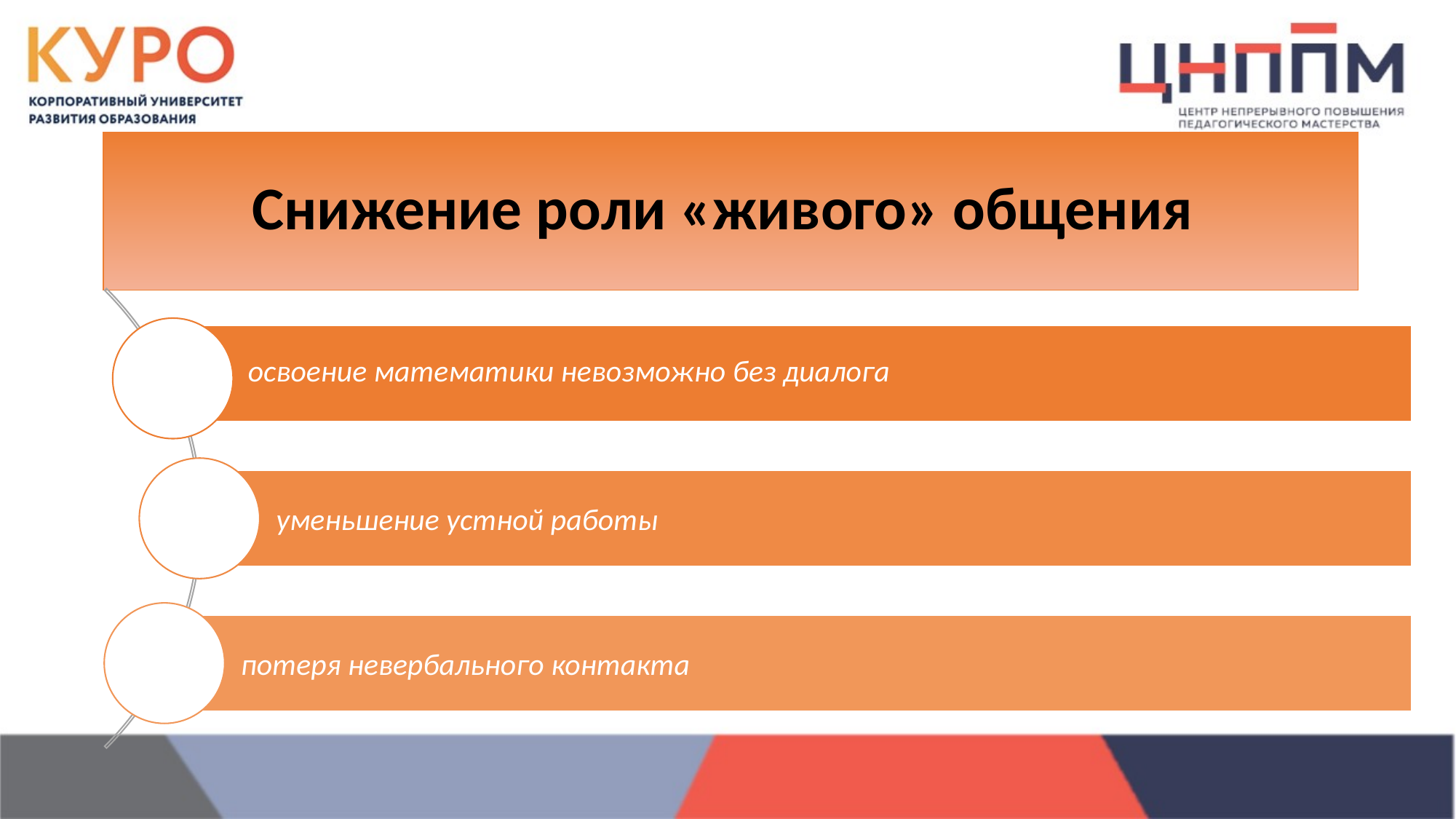

# Снижение роли «живого» общения

  освоение математики невозможно без диалога

уменьшение устной работы

потеря невербального контакта